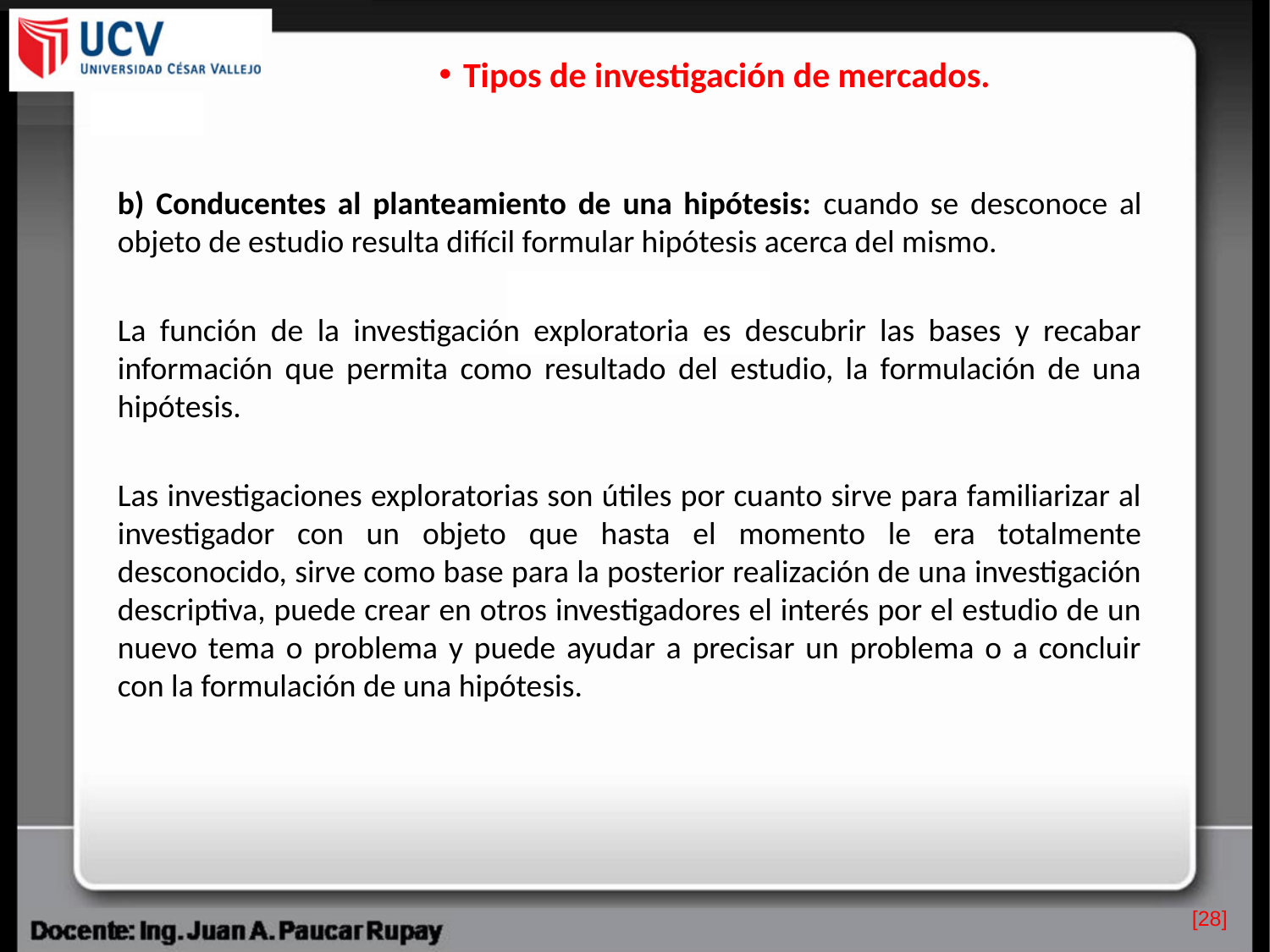

Tipos de investigación de mercados.

b) Conducentes al planteamiento de una hipótesis: cuando se desconoce al objeto de estudio resulta difícil formular hipótesis acerca del mismo.

La función de la investigación exploratoria es descubrir las bases y recabar información que permita como resultado del estudio, la formulación de una hipótesis.

Las investigaciones exploratorias son útiles por cuanto sirve para familiarizar al investigador con un objeto que hasta el momento le era totalmente desconocido, sirve como base para la posterior realización de una investigación descriptiva, puede crear en otros investigadores el interés por el estudio de un nuevo tema o problema y puede ayudar a precisar un problema o a concluir con la formulación de una hipótesis.
[28]